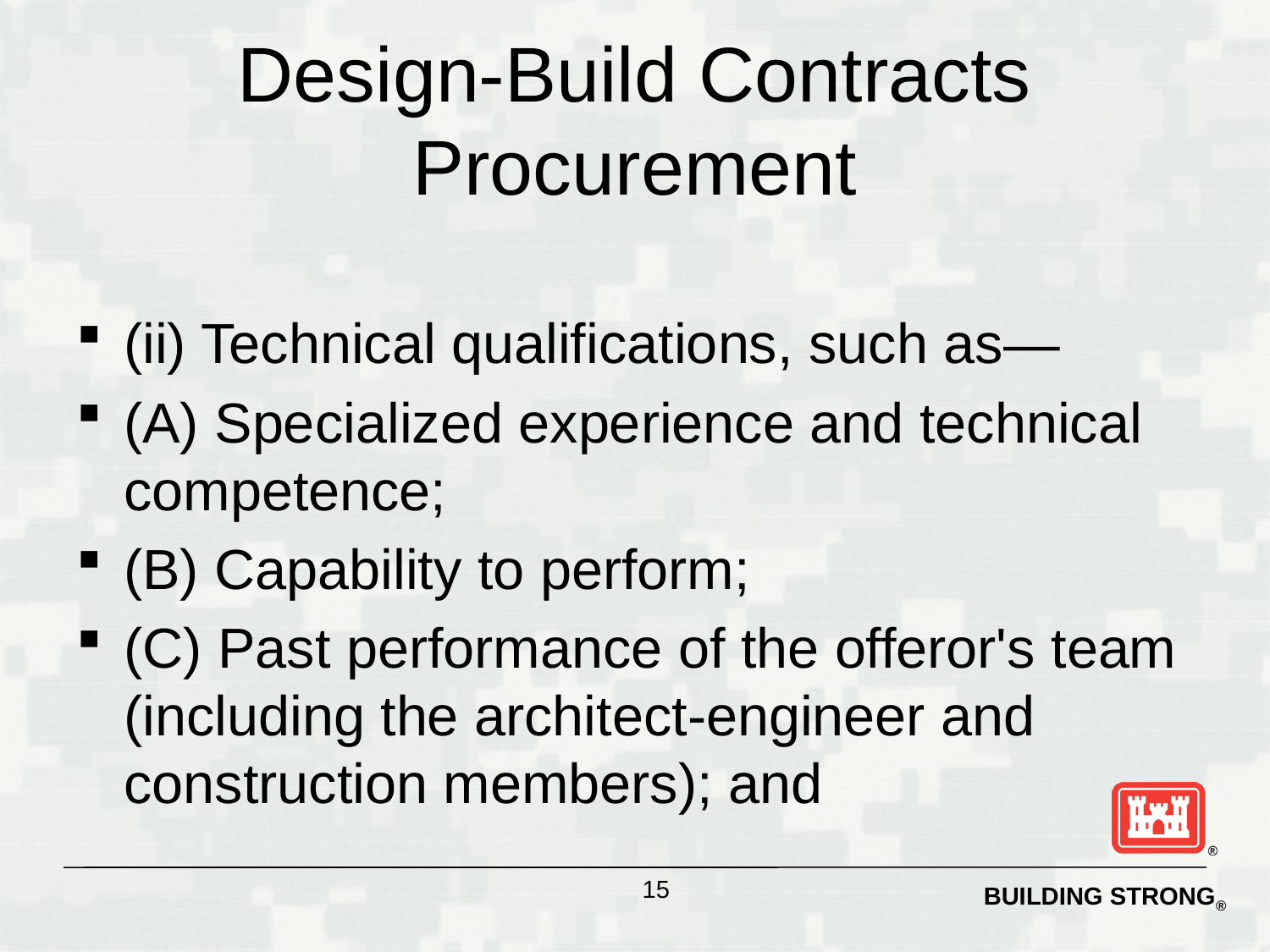

# Design-Build Contracts Procurement

(ii) Technical qualifications, such as—
(A) Specialized experience and technical competence;
(B) Capability to perform;
(C) Past performance of the offeror's team (including the architect-engineer and construction members); and

15